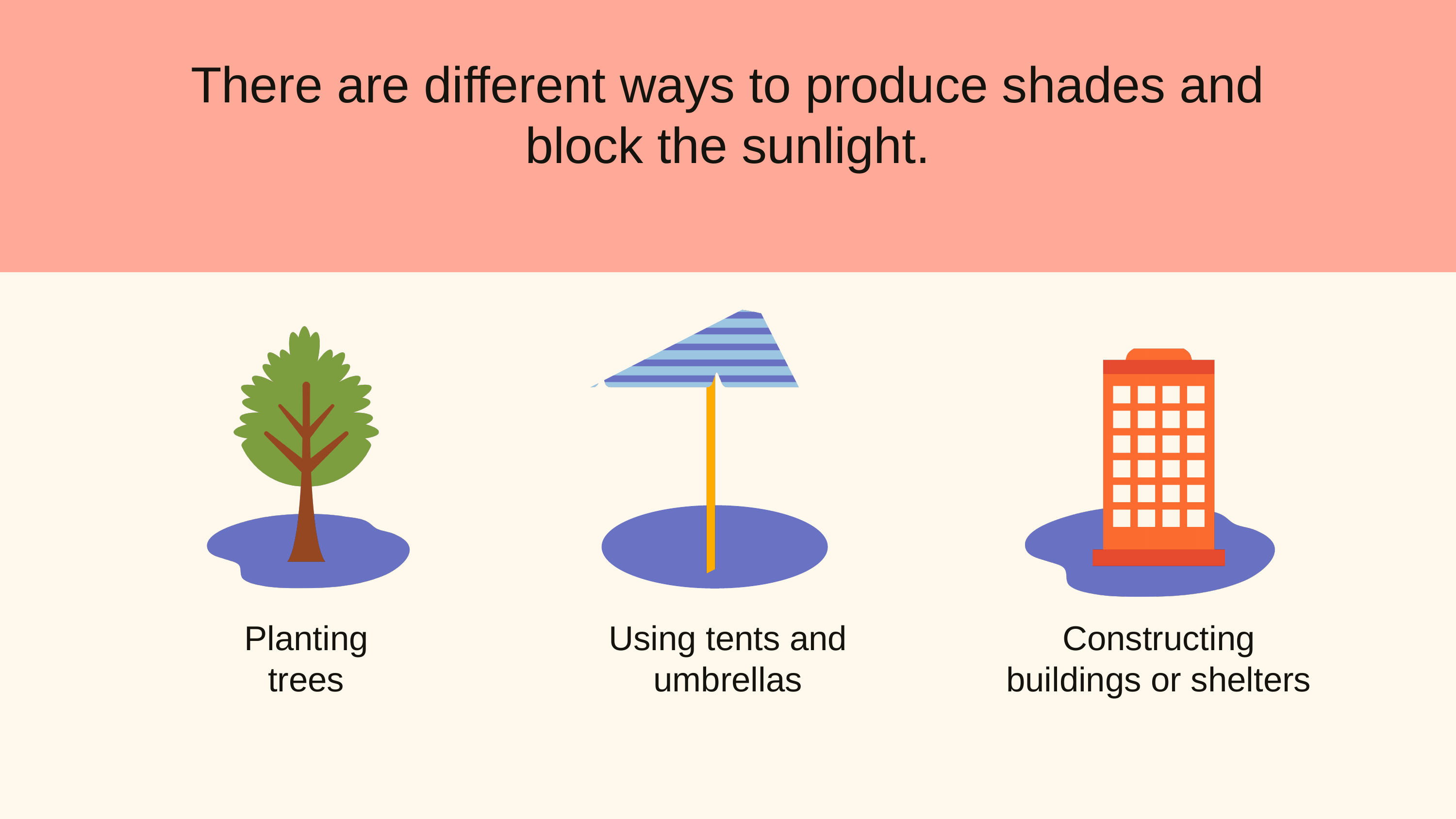

There are different ways to produce shades and block the sunlight.

Planting trees
Using tents and umbrellas
Constructing
buildings or shelters